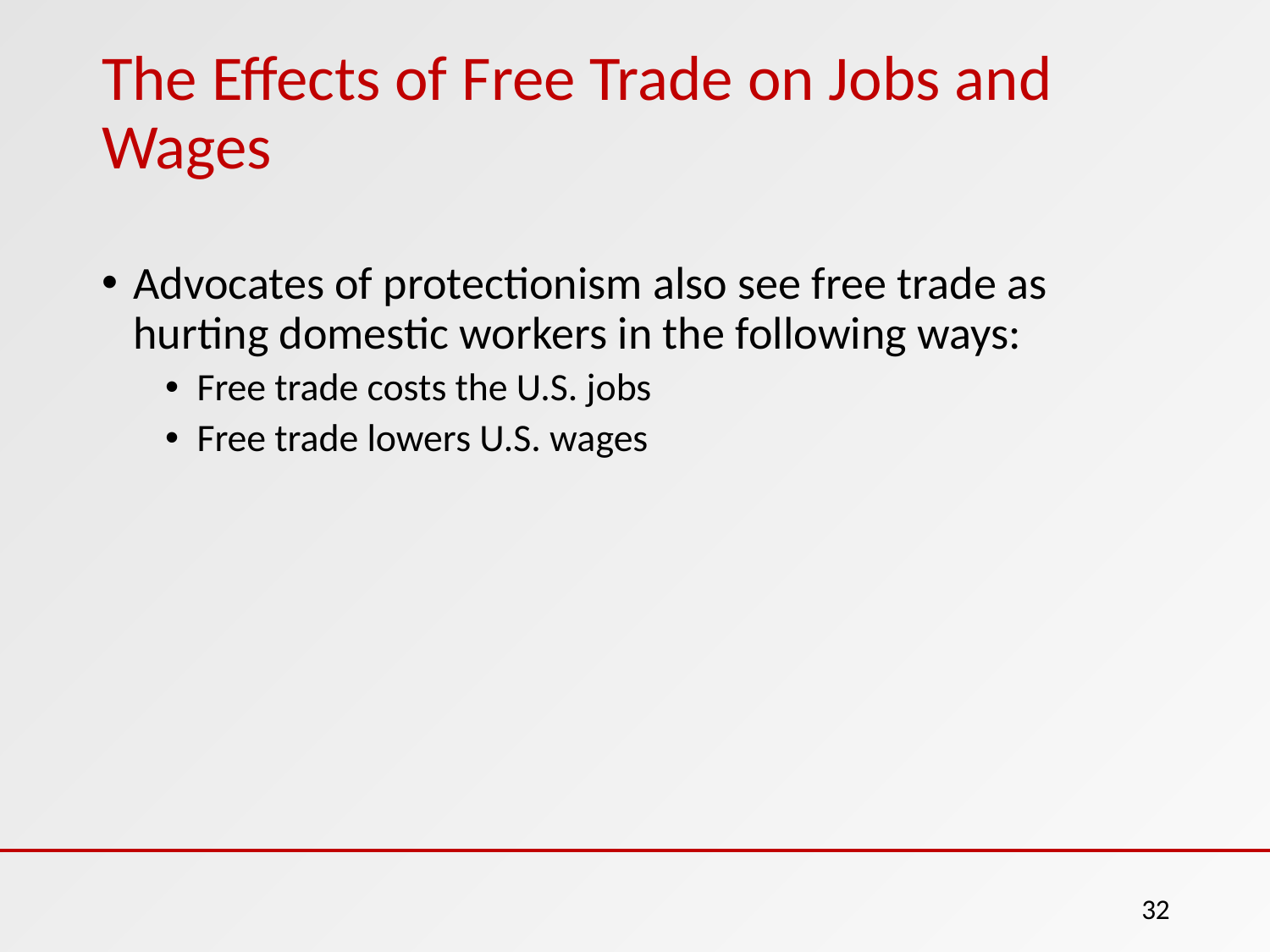

# The Effects of Free Trade on Jobs and Wages
Advocates of protectionism also see free trade as hurting domestic workers in the following ways:
Free trade costs the U.S. jobs
Free trade lowers U.S. wages
32